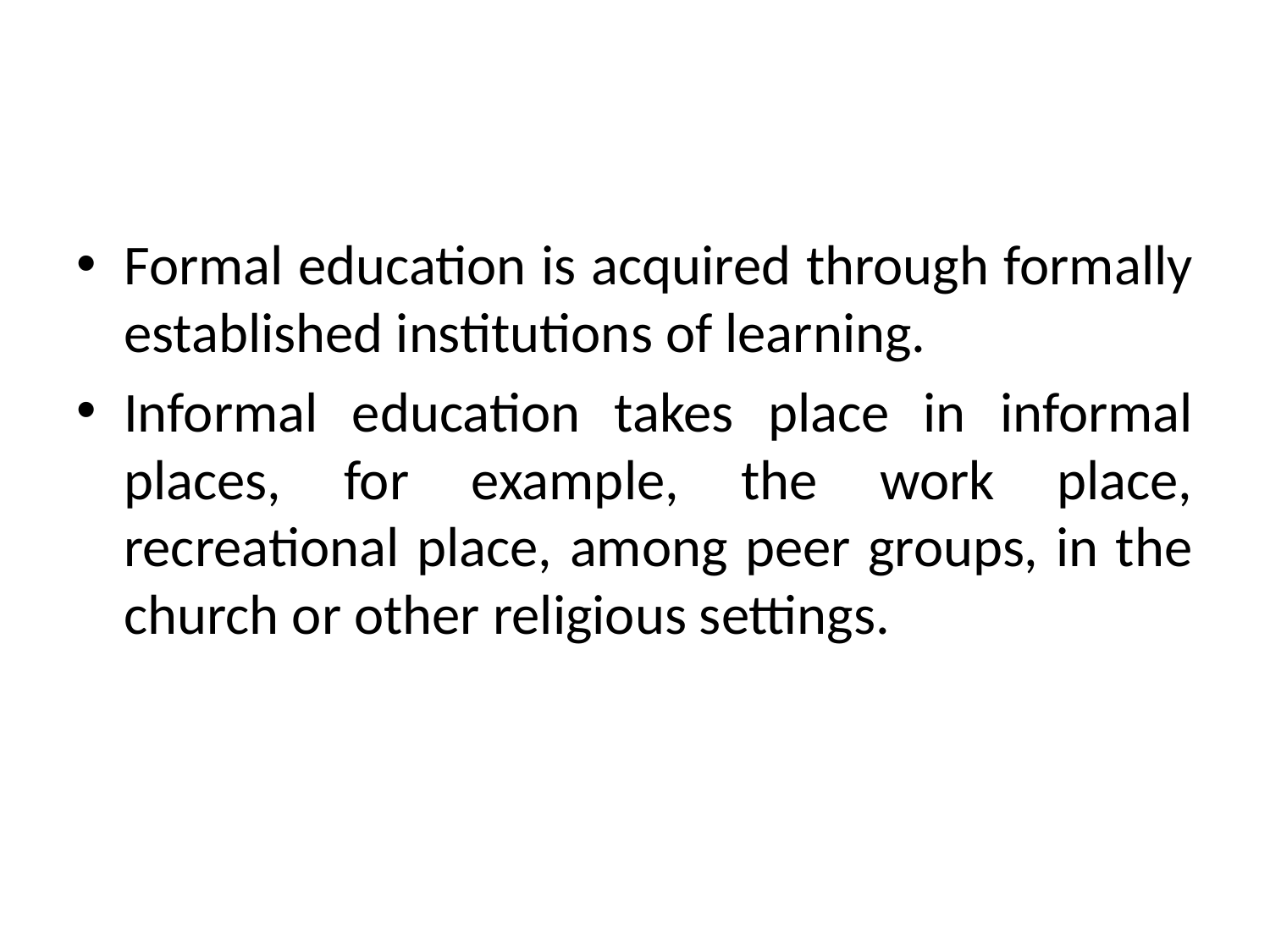

#
Formal education is acquired through formally established institutions of learning.
Informal education takes place in informal places, for example, the work place, recreational place, among peer groups, in the church or other religious settings.